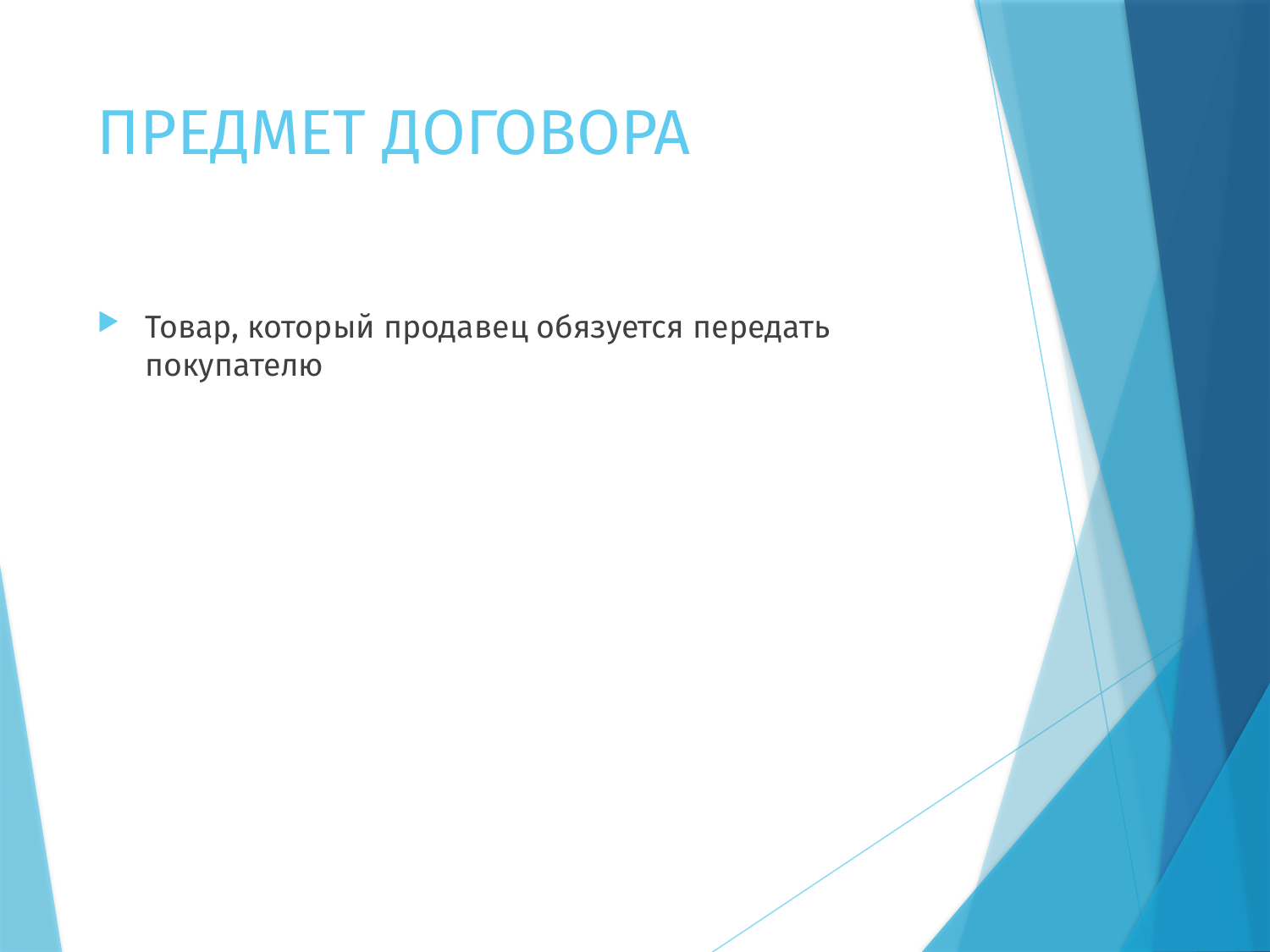

# ПРЕДМЕТ ДОГОВОРА
Товар, который продавец обязуется передать покупателю